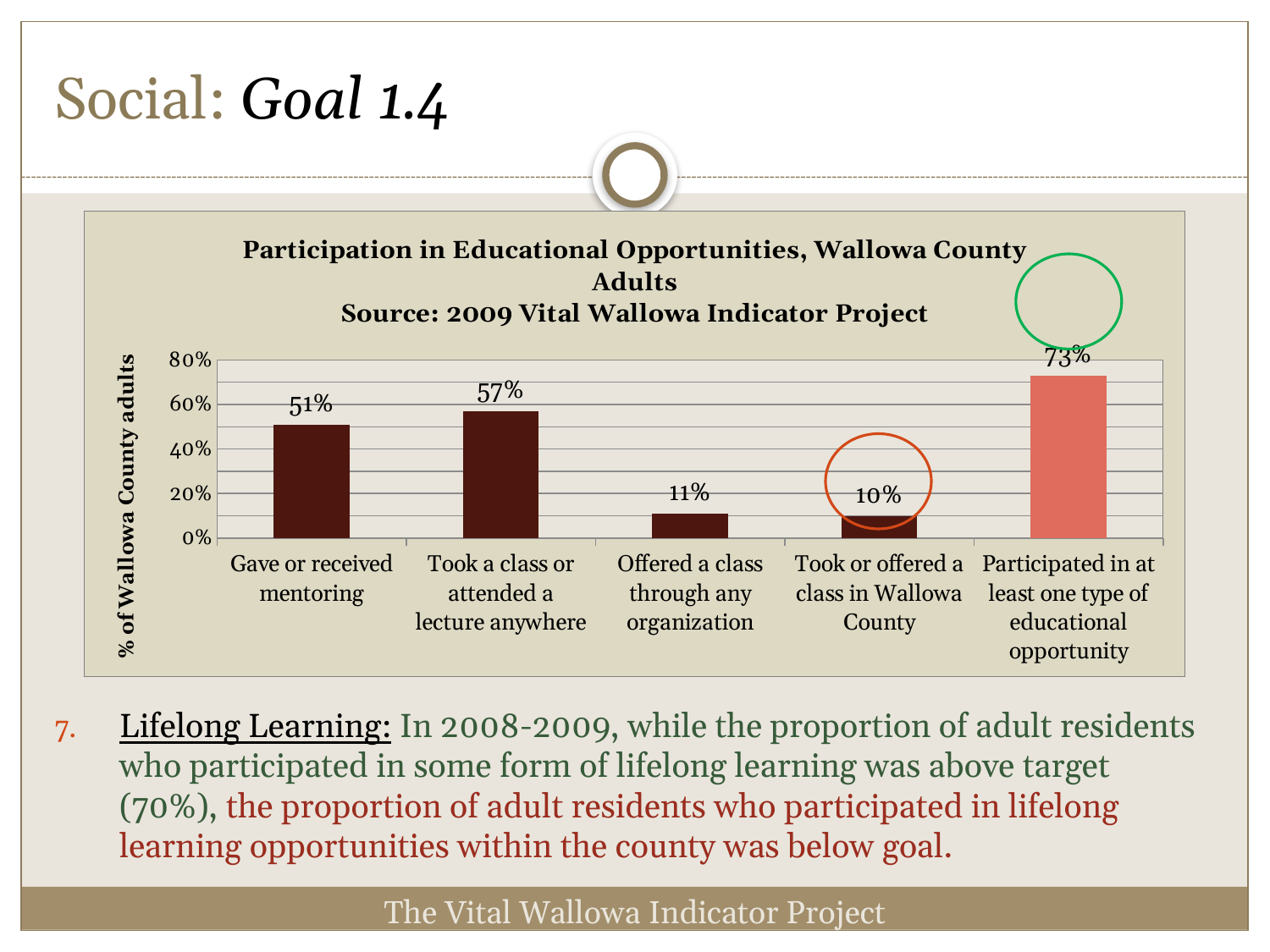

# Social: Goal 1.4

### Chart: Participation in Educational Opportunities, Wallowa County Adults
Source: 2009 Vital Wallowa Indicator Project

| Category |  |
|---|---|
| Gave or received mentoring | 0.51 |
| Took a class or attended a lecture anywhere | 0.57 |
| Offered a class through any organization | 0.11 |
| Took or offered a class in Wallowa County | 0.1 |
| Participated in at least one type of educational opportunity | 0.7300000000000006 |
Lifelong Learning: In 2008-2009, while the proportion of adult residents who participated in some form of lifelong learning was above target (70%), the proportion of adult residents who participated in lifelong learning opportunities within the county was below goal.
The Vital Wallowa Indicator Project